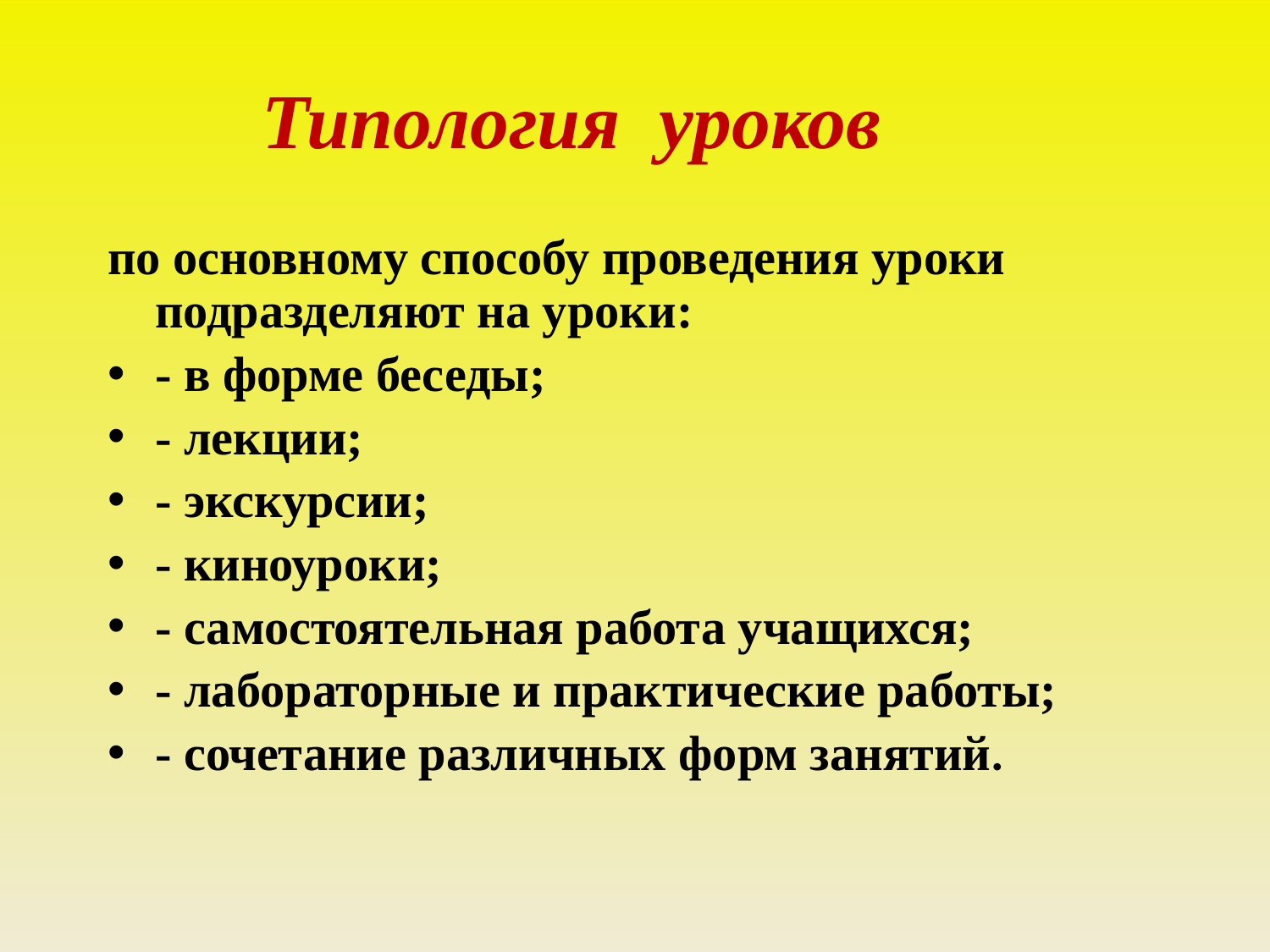

Типология  уроков
по основному способу проведения уроки  подразделяют на уроки:
- в форме беседы;
- лекции;
- экскурсии;
- киноуроки;
- самостоятельная работа учащихся;
- лабораторные и практические работы;
- сочетание различных форм занятий.